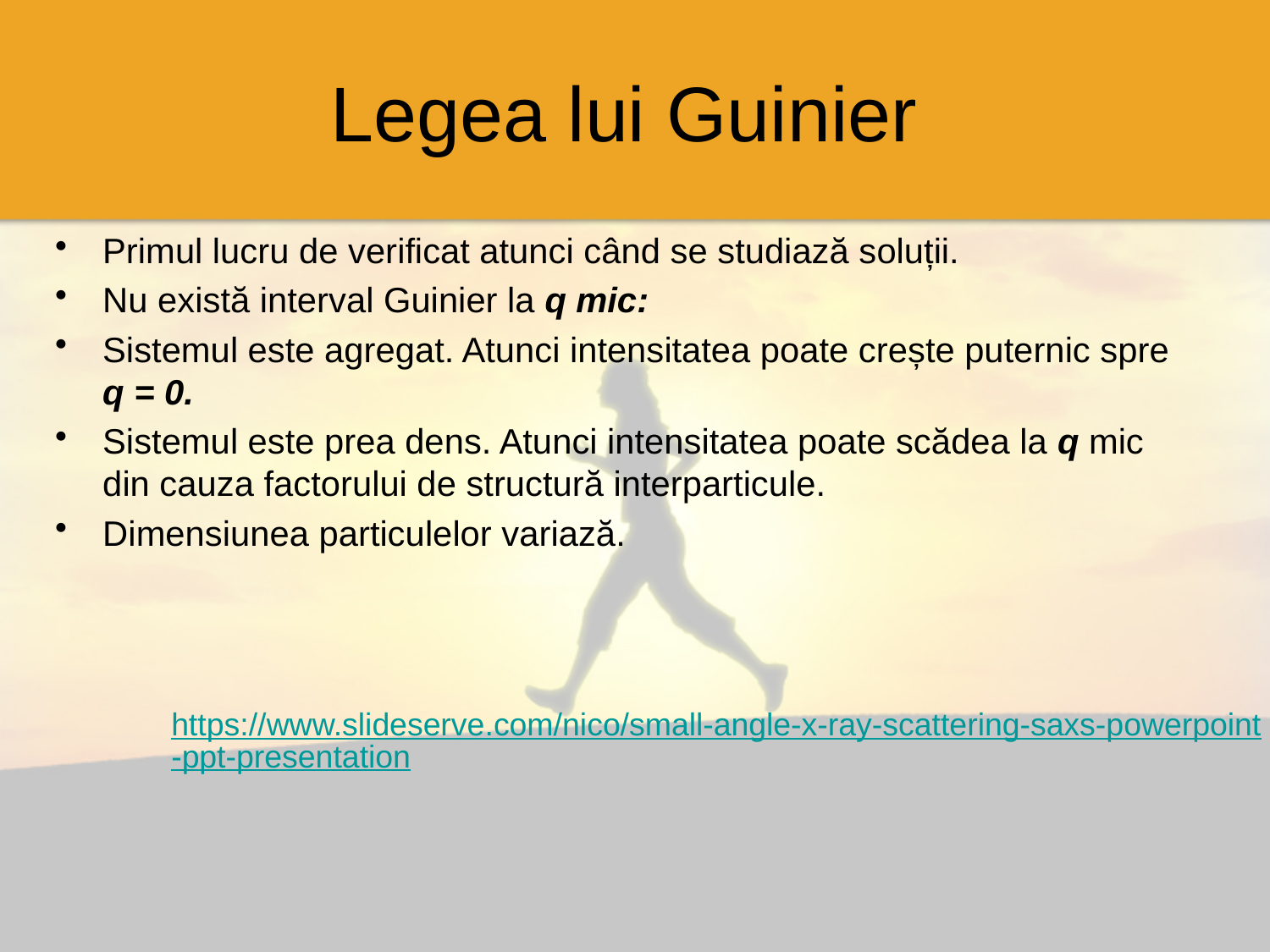

# Legea lui Guinier
Primul lucru de verificat atunci când se studiază soluții.
Nu există interval Guinier la q mic:
Sistemul este agregat. Atunci intensitatea poate crește puternic spre q = 0.
Sistemul este prea dens. Atunci intensitatea poate scădea la q mic din cauza factorului de structură interparticule.
Dimensiunea particulelor variază.

https://www.slideserve.com/nico/small-angle-x-ray-scattering-saxs-powerpoint-ppt-presentation